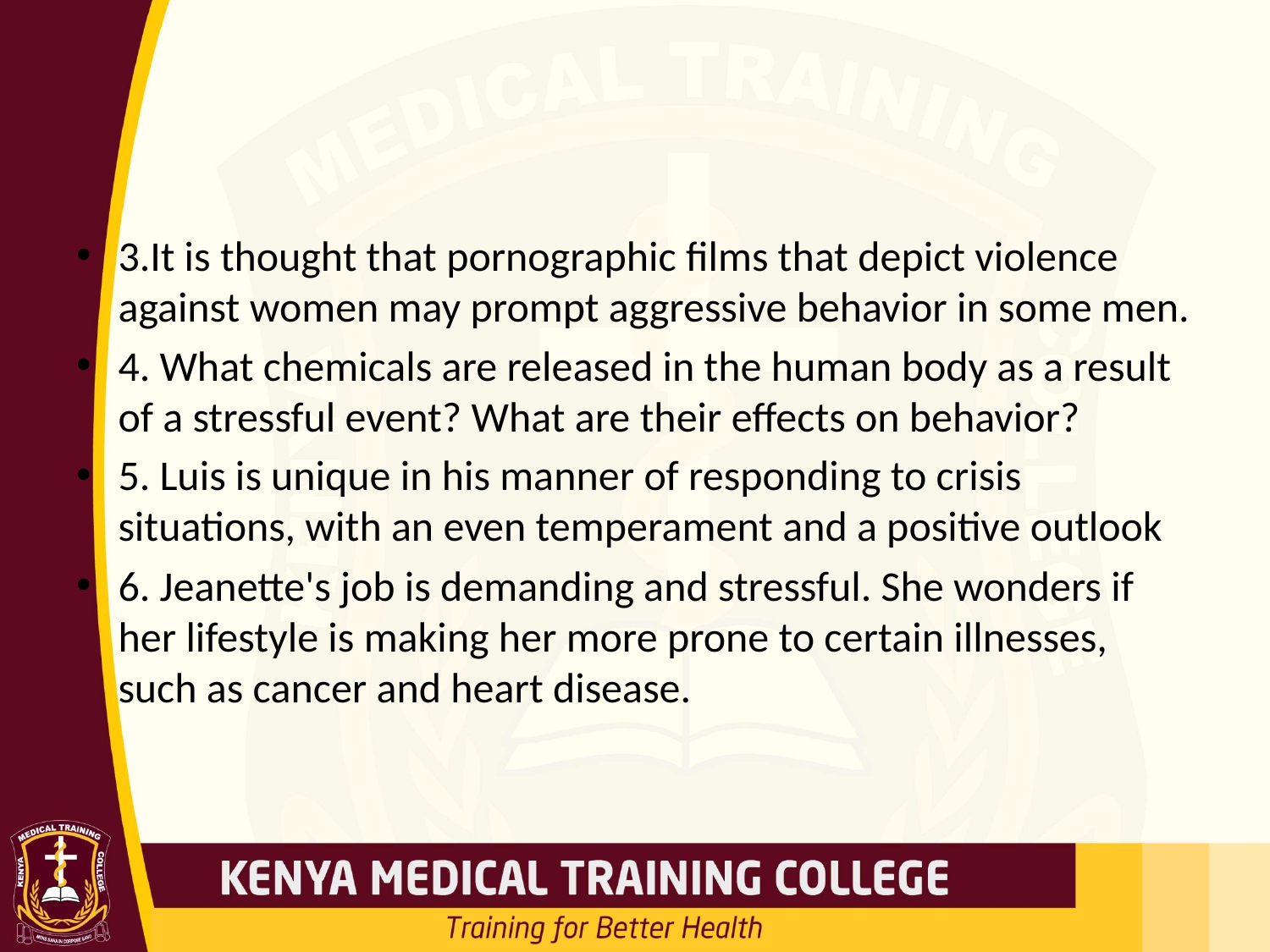

#
3.It is thought that pornographic films that depict violence against women may prompt aggressive behavior in some men.
4. What chemicals are released in the human body as a result of a stressful event? What are their effects on behavior?
5. Luis is unique in his manner of responding to crisis situations, with an even temperament and a positive outlook
6. Jeanette's job is demanding and stressful. She wonders if her lifestyle is making her more prone to certain illnesses, such as cancer and heart disease.